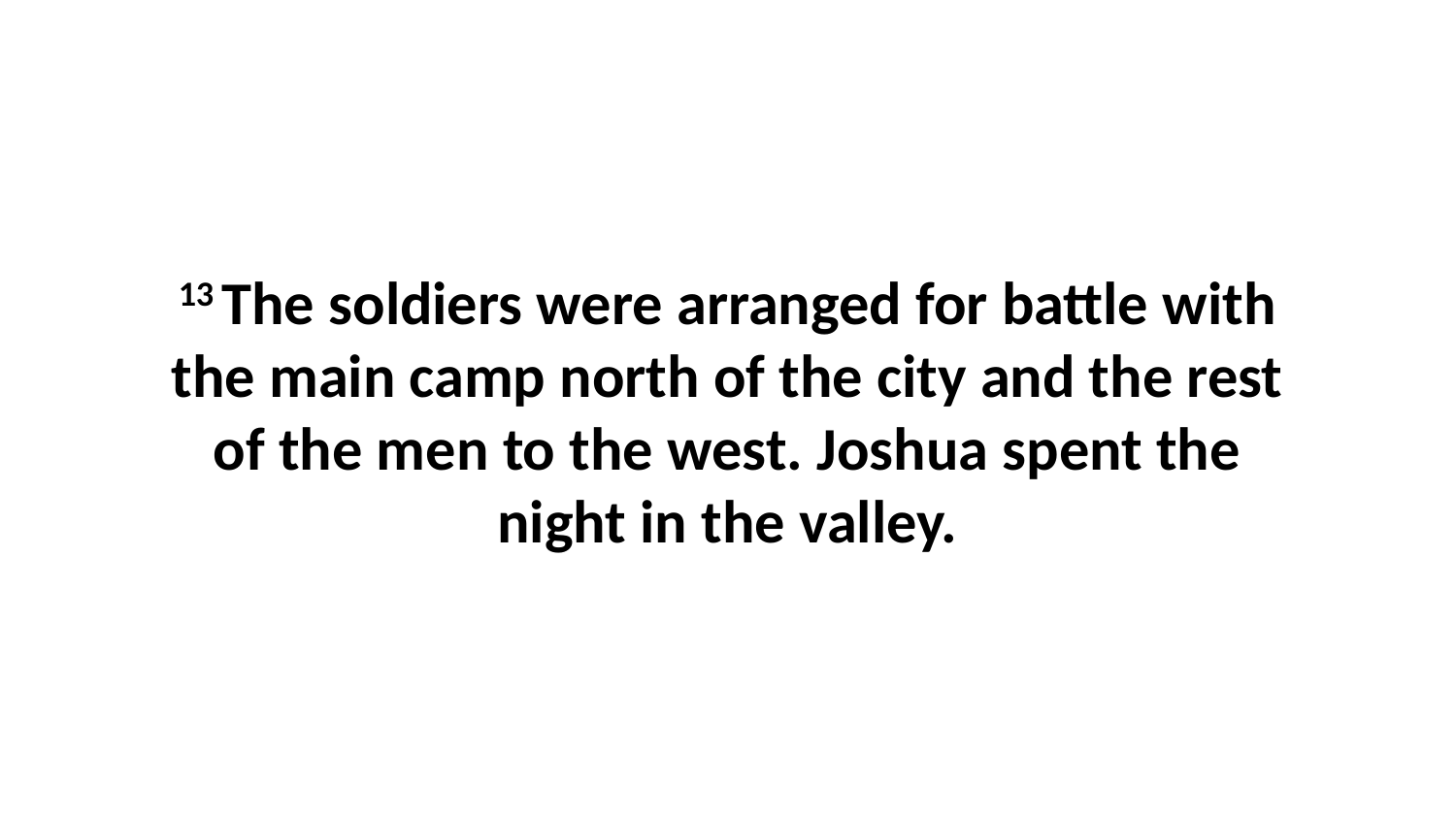

13 The soldiers were arranged for battle with the main camp north of the city and the rest of the men to the west. Joshua spent the night in the valley.